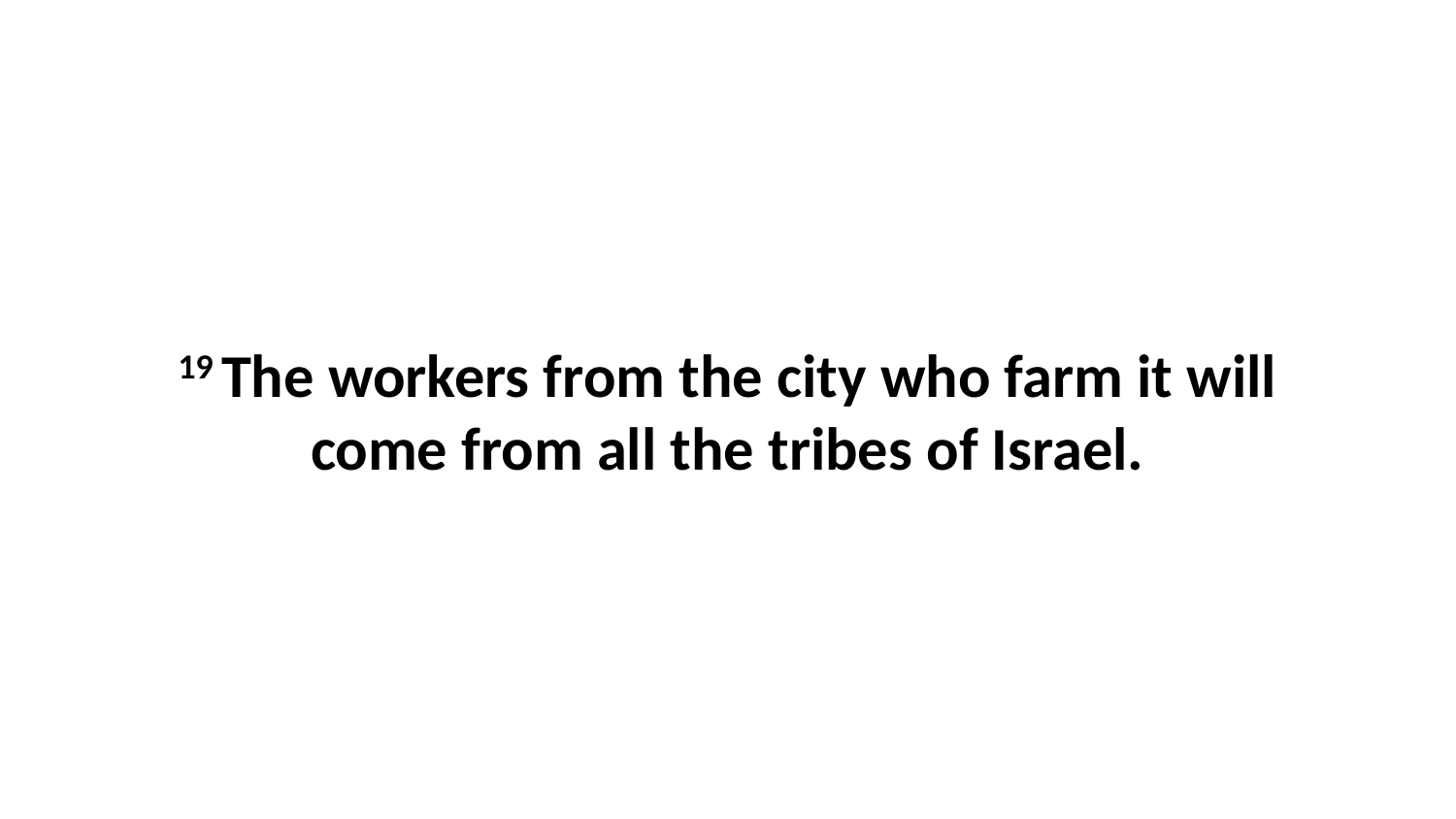

19 The workers from the city who farm it will come from all the tribes of Israel.